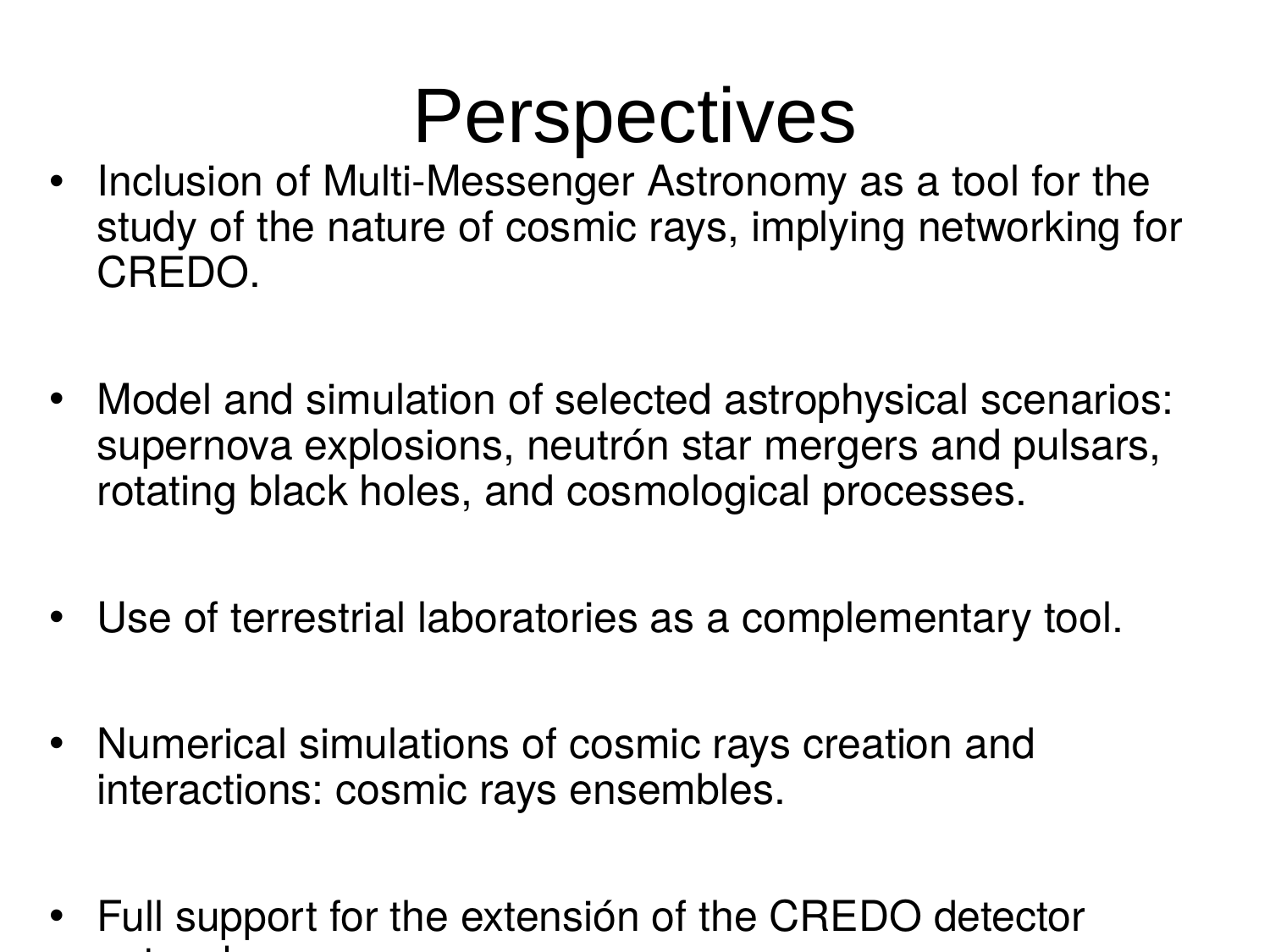

# Perspectives
Inclusion of Multi-Messenger Astronomy as a tool for the study of the nature of cosmic rays, implying networking for CREDO.

Model and simulation of selected astrophysical scenarios: supernova explosions, neutrón star mergers and pulsars, rotating black holes, and cosmological processes.

Use of terrestrial laboratories as a complementary tool.

Numerical simulations of cosmic rays creation and interactions: cosmic rays ensembles.

Full support for the extensión of the CREDO detector network.